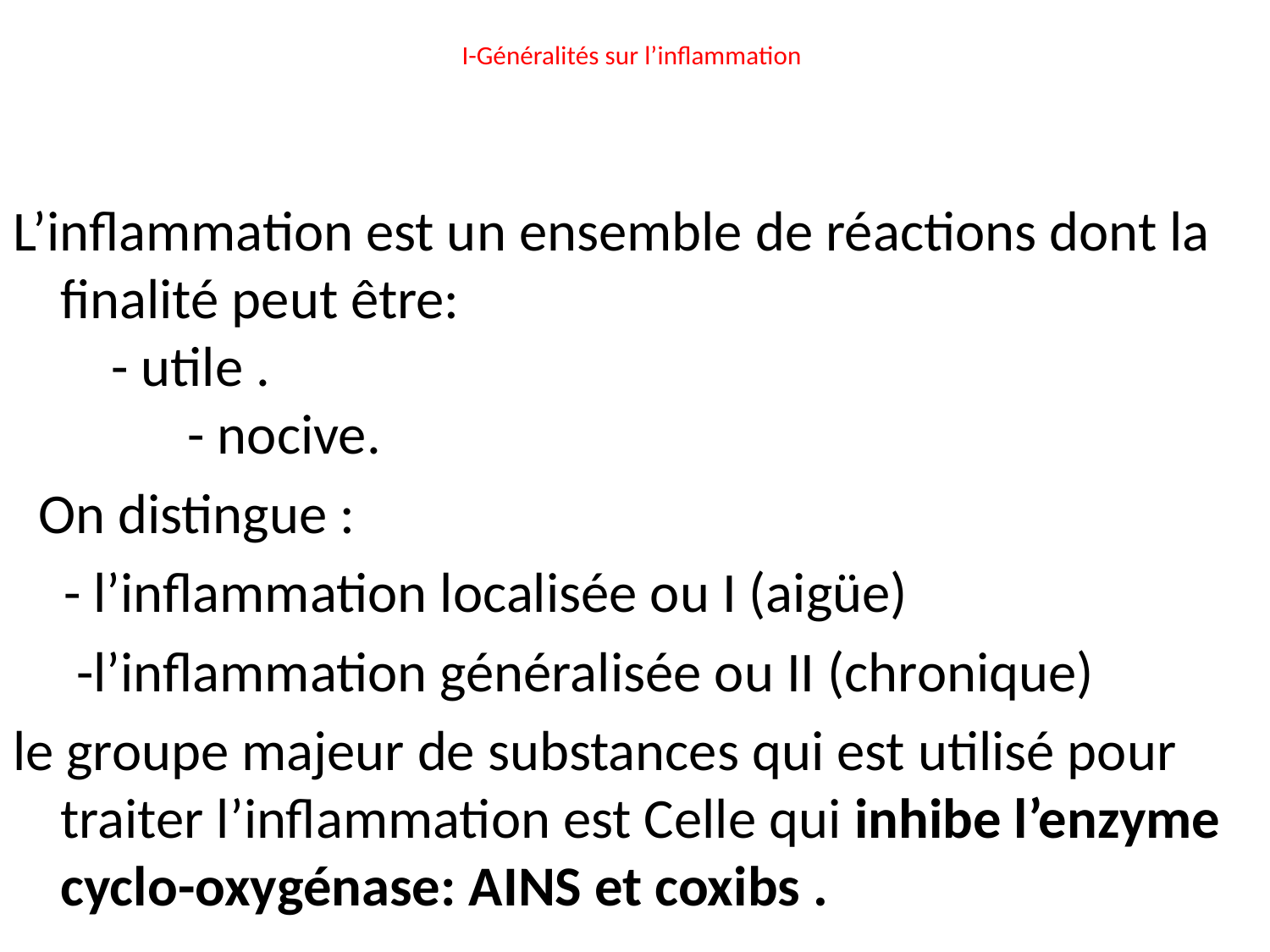

# I-Généralités sur l’inflammation

L’inflammation est un ensemble de réactions dont la finalité peut être:                                                                   - utile .                                                                                        - nocive.
  On distingue :
    - l’inflammation localisée ou I (aigüe)
     -l’inflammation généralisée ou II (chronique)
le groupe majeur de substances qui est utilisé pour traiter l’inflammation est Celle qui inhibe l’enzyme cyclo-oxygénase: AINS et coxibs .